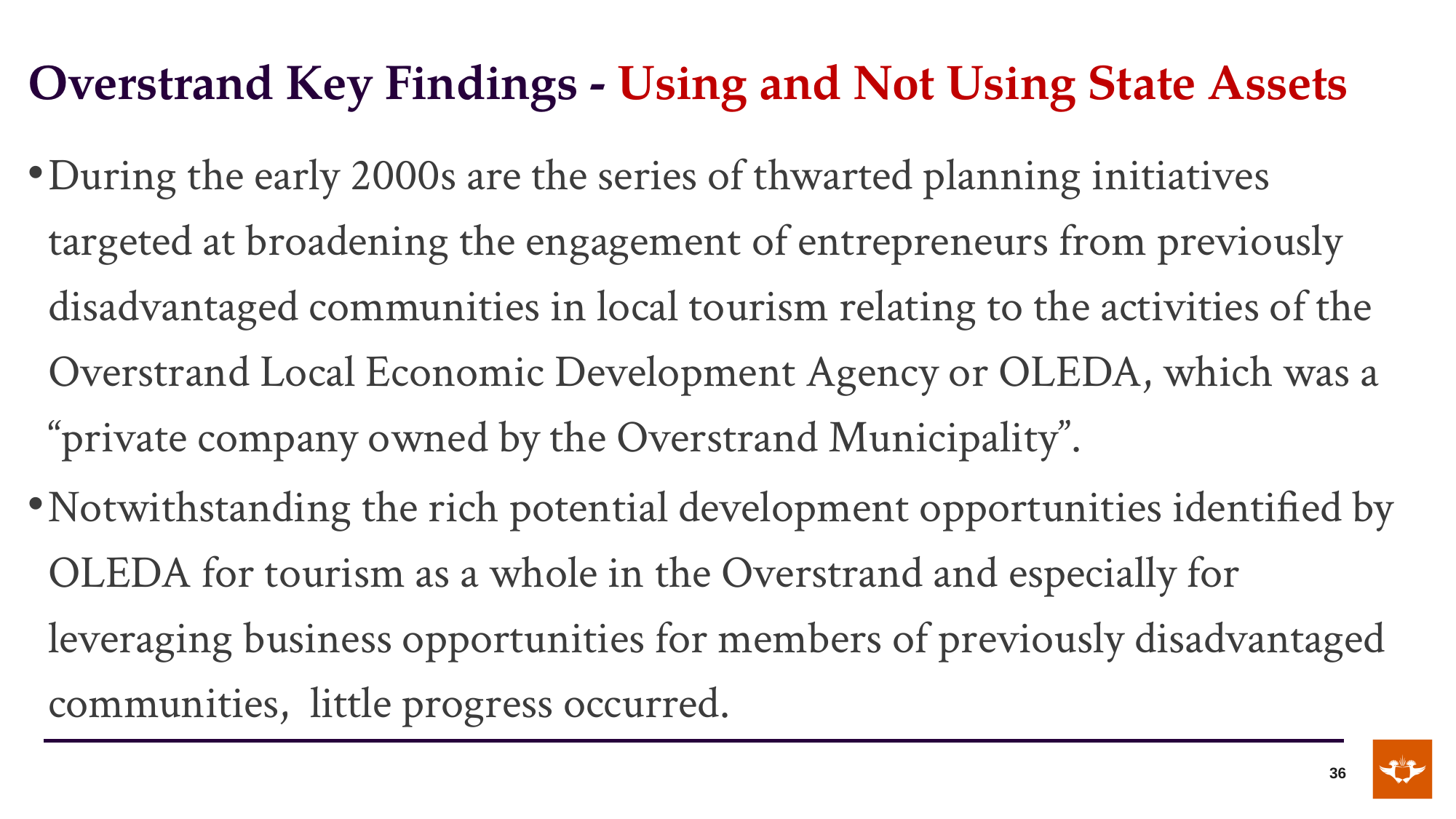

# Overstrand Key Findings - Using and Not Using State Assets
During the early 2000s are the series of thwarted planning initiatives targeted at broadening the engagement of entrepreneurs from previously disadvantaged communities in local tourism relating to the activities of the Overstrand Local Economic Development Agency or OLEDA, which was a “private company owned by the Overstrand Municipality”.
Notwithstanding the rich potential development opportunities identified by OLEDA for tourism as a whole in the Overstrand and especially for leveraging business opportunities for members of previously disadvantaged communities,  little progress occurred.